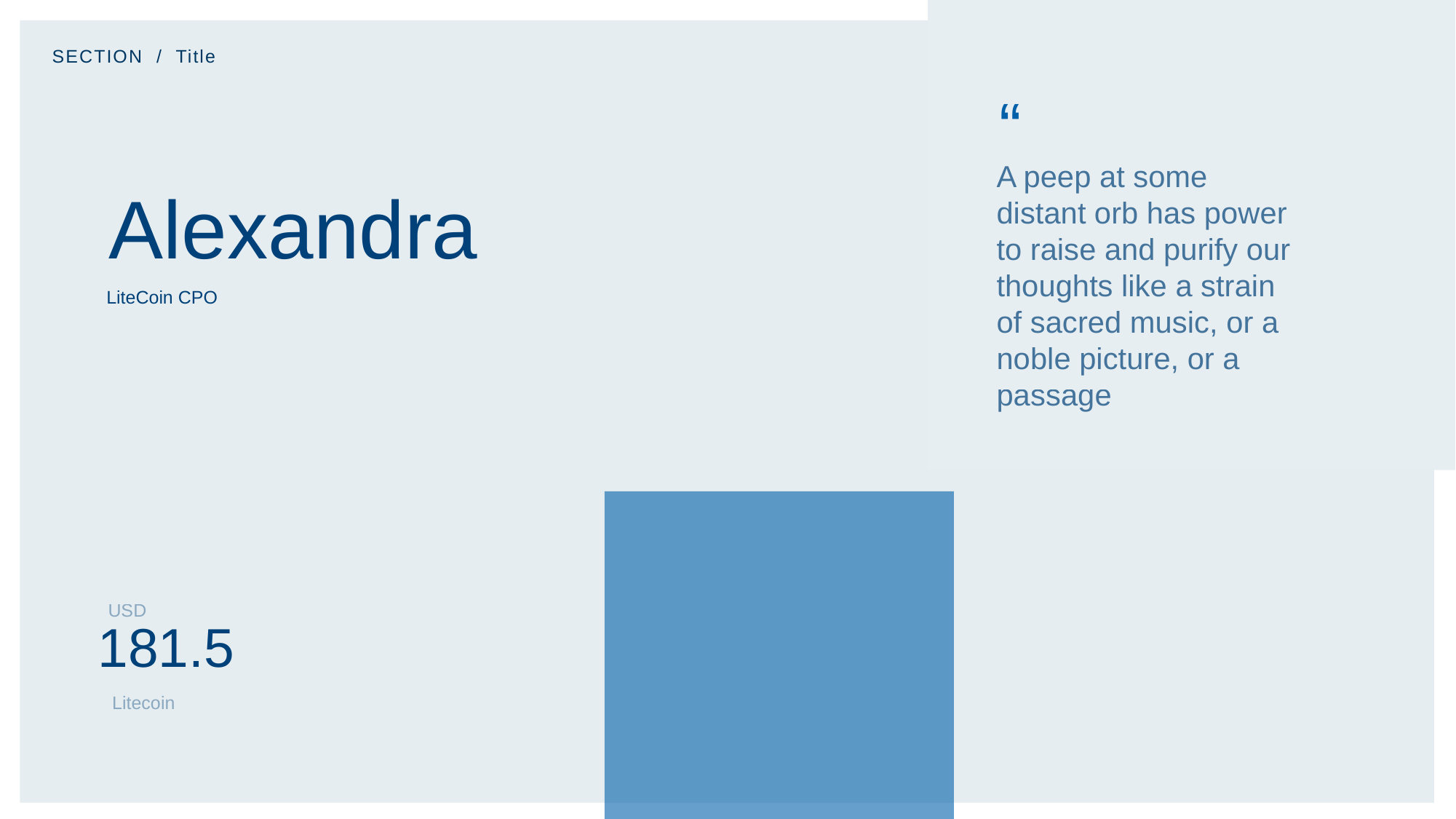

SECTION  /  Title
“
A peep at some distant orb has power to raise and purify our thoughts like a strain of sacred music, or a noble picture, or a passage
# Alexandra
LiteCoin CPO

USD
181.5
Litecoin